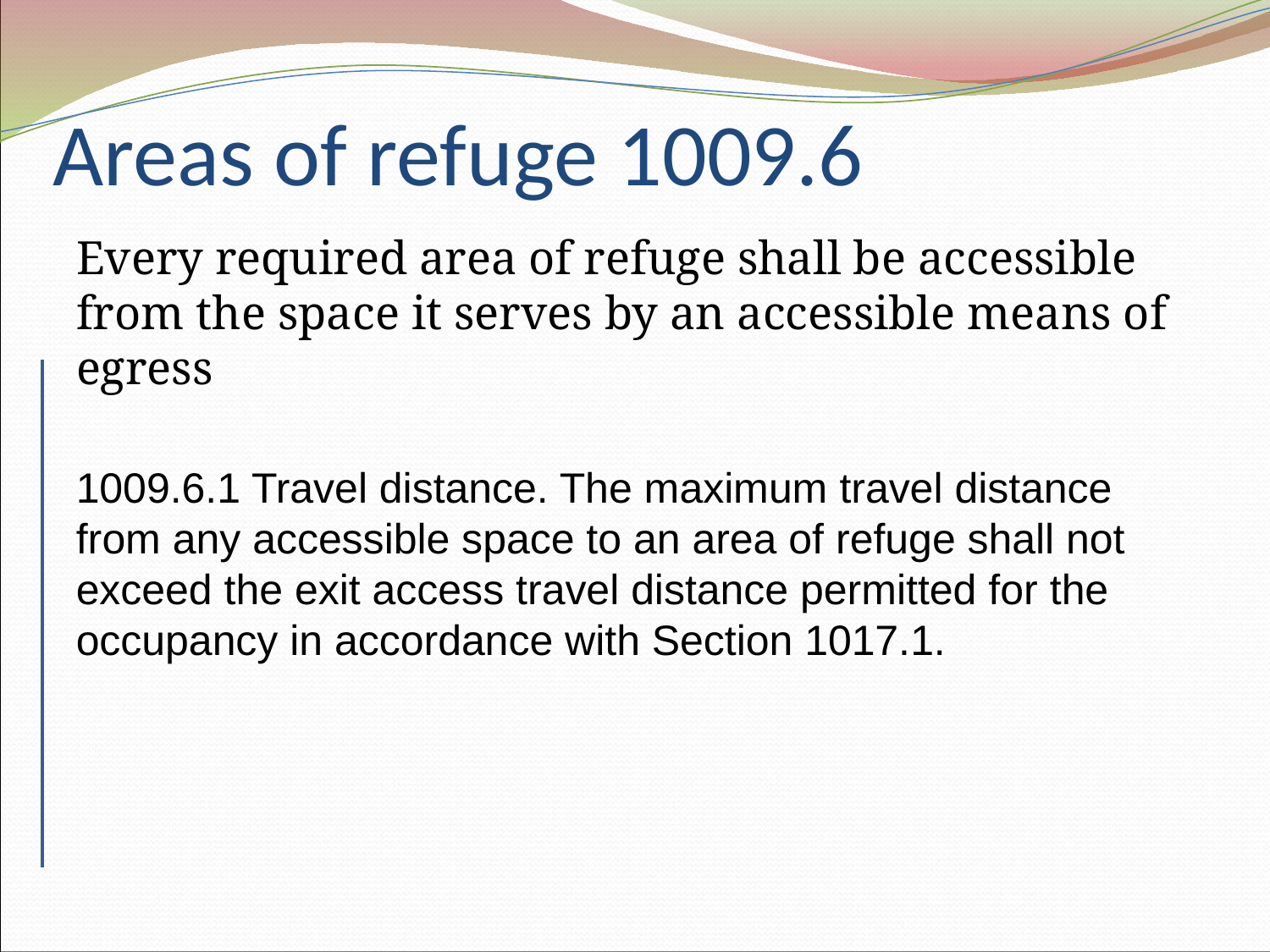

# Areas of refuge 1009.6
Every required area of refuge shall be accessible from the space it serves by an accessible means of egress
1009.6.1 Travel distance. The maximum travel distance from any accessible space to an area of refuge shall not
exceed the exit access travel distance permitted for the occupancy in accordance with Section 1017.1.